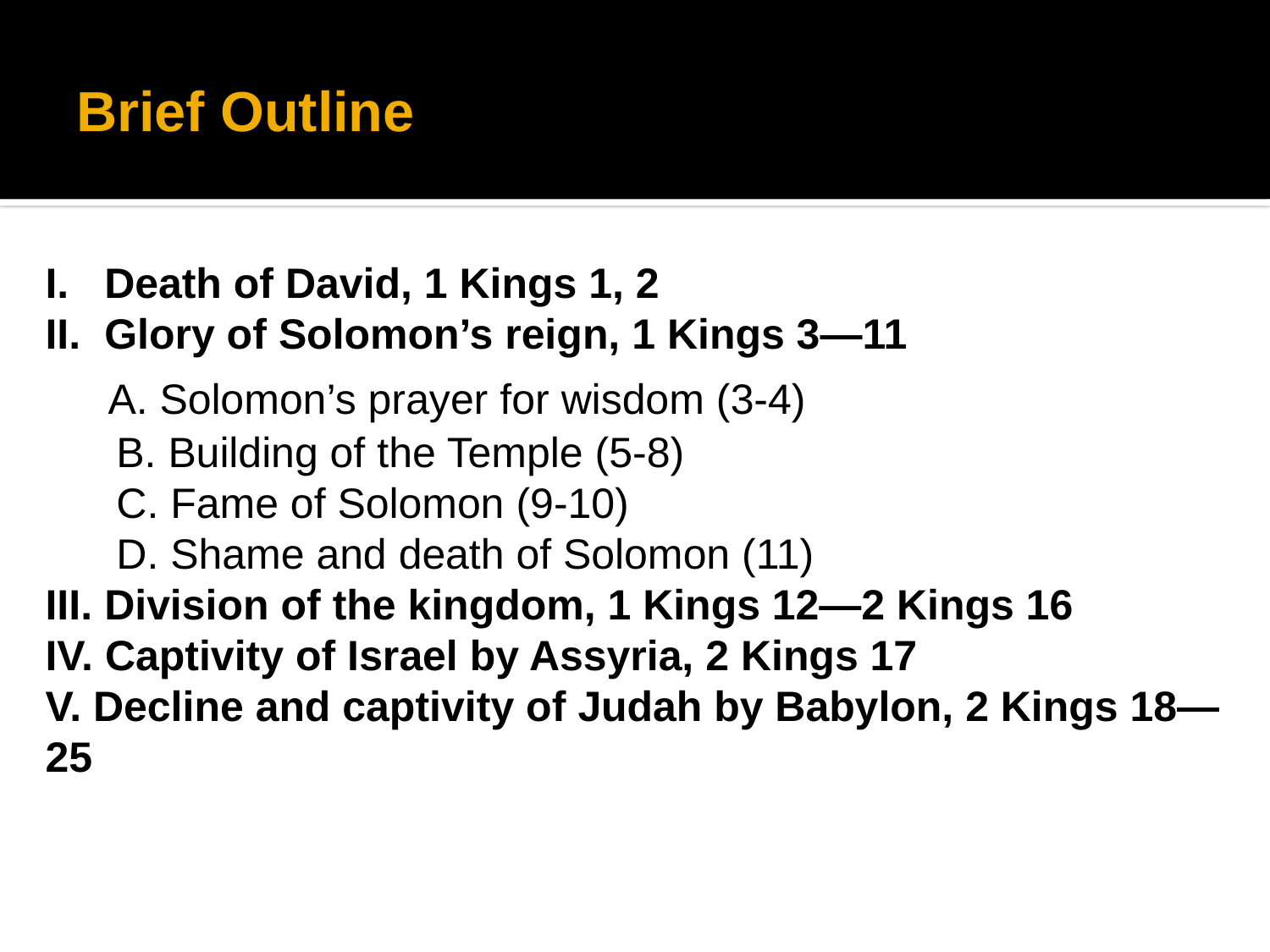

# Brief Outline
I.   Death of David, 1 Kings 1, 2
II.  Glory of Solomon’s reign, 1 Kings 3—11
    A. Solomon’s prayer for wisdom (3-4)
      B. Building of the Temple (5-8)
      C. Fame of Solomon (9-10)
      D. Shame and death of Solomon (11)
III. Division of the kingdom, 1 Kings 12—2 Kings 16
IV. Captivity of Israel by Assyria, 2 Kings 17
V. Decline and captivity of Judah by Babylon, 2 Kings 18—25